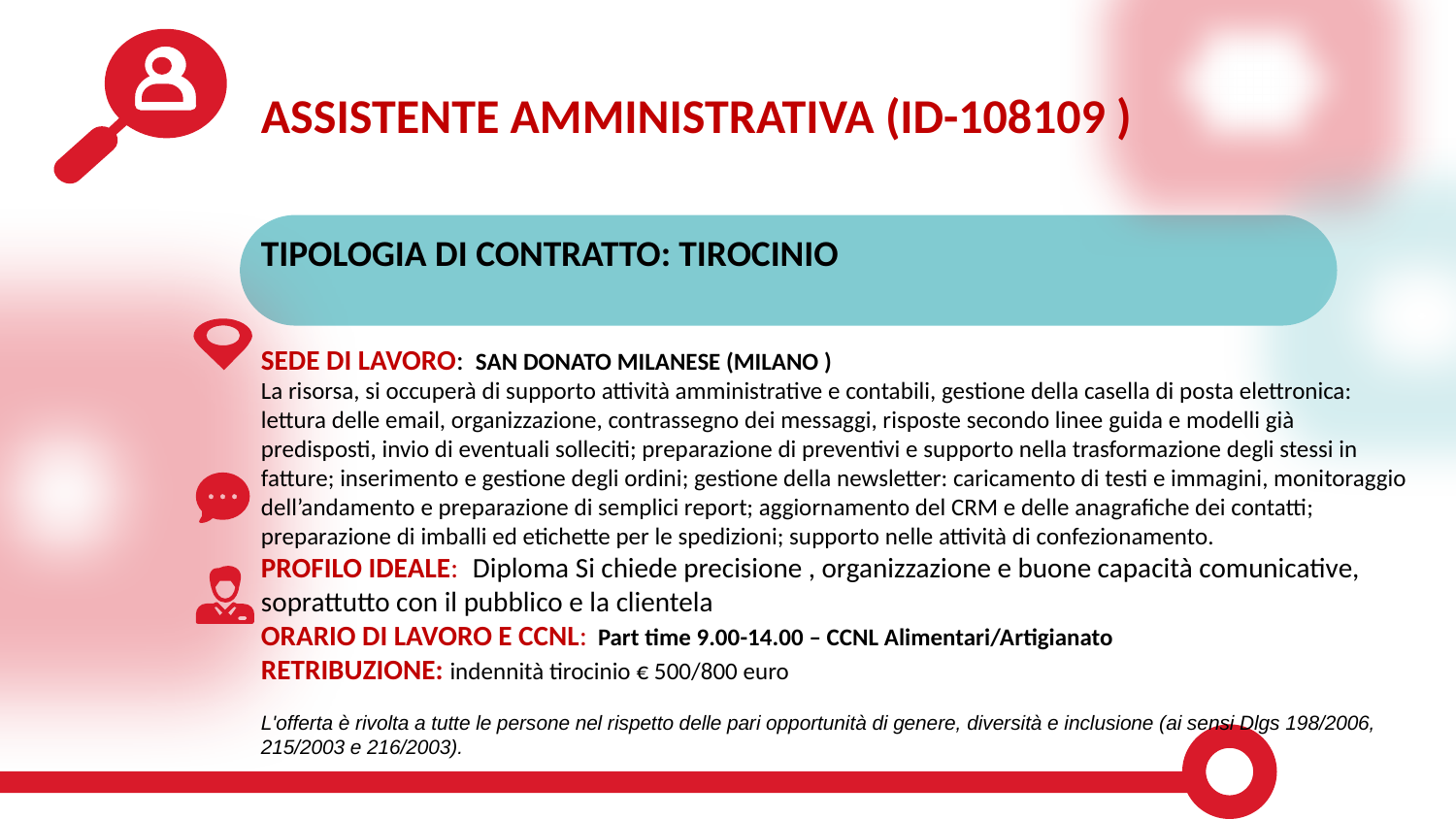

ASSISTENTE AMMINISTRATIVA (ID-108109 )

TIPOLOGIA DI CONTRATTO: TIROCINIO

SEDE DI LAVORO:  SAN DONATO MILANESE (MILANO )
La risorsa, si occuperà di supporto attività amministrative e contabili, gestione della casella di posta elettronica: lettura delle email, organizzazione, contrassegno dei messaggi, risposte secondo linee guida e modelli già predisposti, invio di eventuali solleciti; preparazione di preventivi e supporto nella trasformazione degli stessi in fatture; inserimento e gestione degli ordini; gestione della newsletter: caricamento di testi e immagini, monitoraggio dell’andamento e preparazione di semplici report; aggiornamento del CRM e delle anagrafiche dei contatti; preparazione di imballi ed etichette per le spedizioni; supporto nelle attività di confezionamento.
PROFILO IDEALE:  Diploma Si chiede precisione , organizzazione e buone capacità comunicative, soprattutto con il pubblico e la clientela
ORARIO DI LAVORO E CCNL:  Part time 9.00-14.00 – CCNL Alimentari/Artigianato
RETRIBUZIONE: indennità tirocinio € 500/800 euro

L'offerta è rivolta a tutte le persone nel rispetto delle pari opportunità di genere, diversità e inclusione (ai sensi Dlgs 198/2006, 215/2003 e 216/2003).